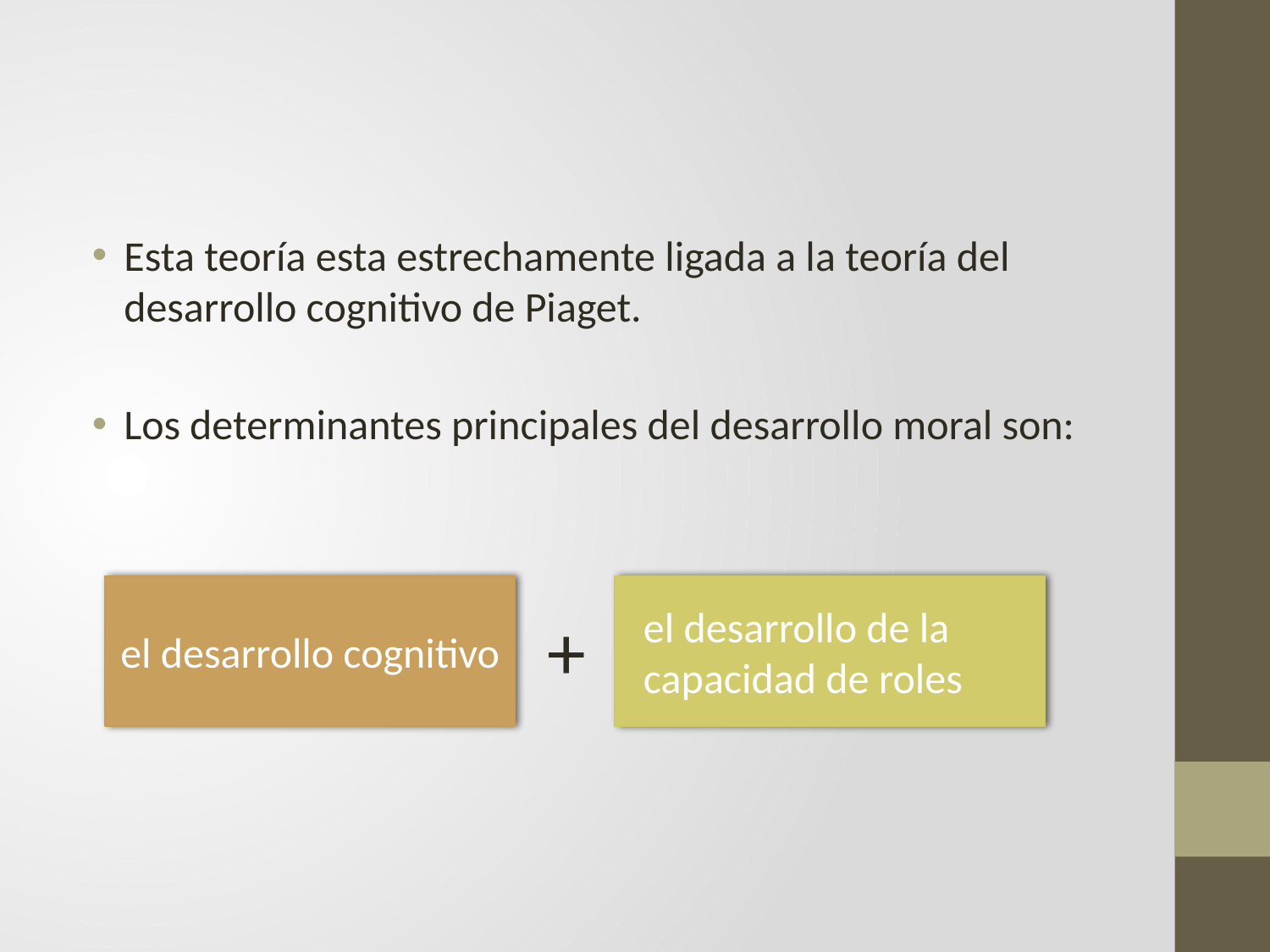

Esta teoría esta estrechamente ligada a la teoría del desarrollo cognitivo de Piaget.

Los determinantes principales del desarrollo moral son:

el desarrollo cognitivo
el desarrollo de la capacidad de roles
+